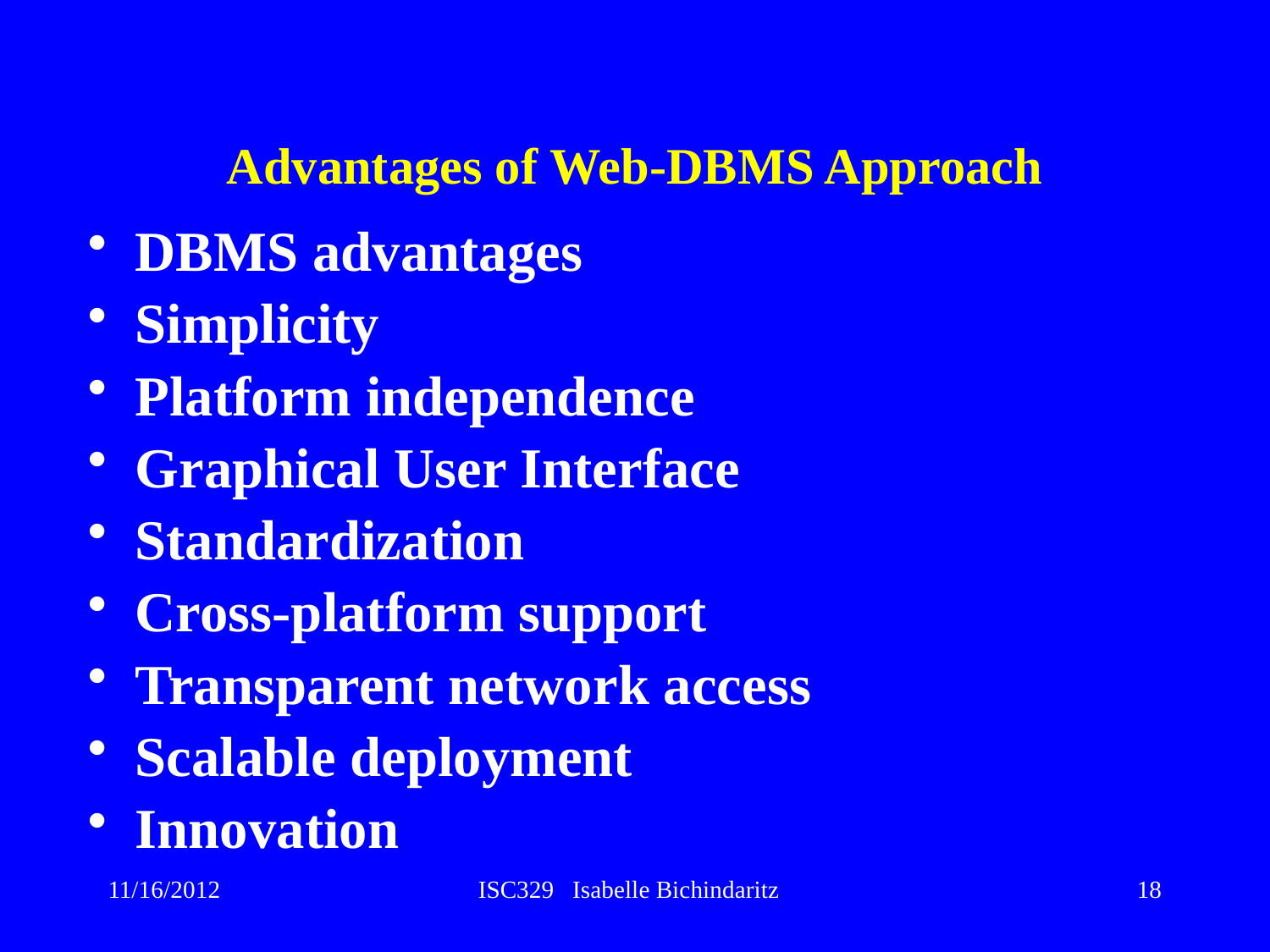

# Advantages of Web-DBMS Approach
DBMS advantages
Simplicity
Platform independence
Graphical User Interface
Standardization
Cross-platform support
Transparent network access
Scalable deployment
Innovation
18
11/16/2012
ISC329   Isabelle Bichindaritz